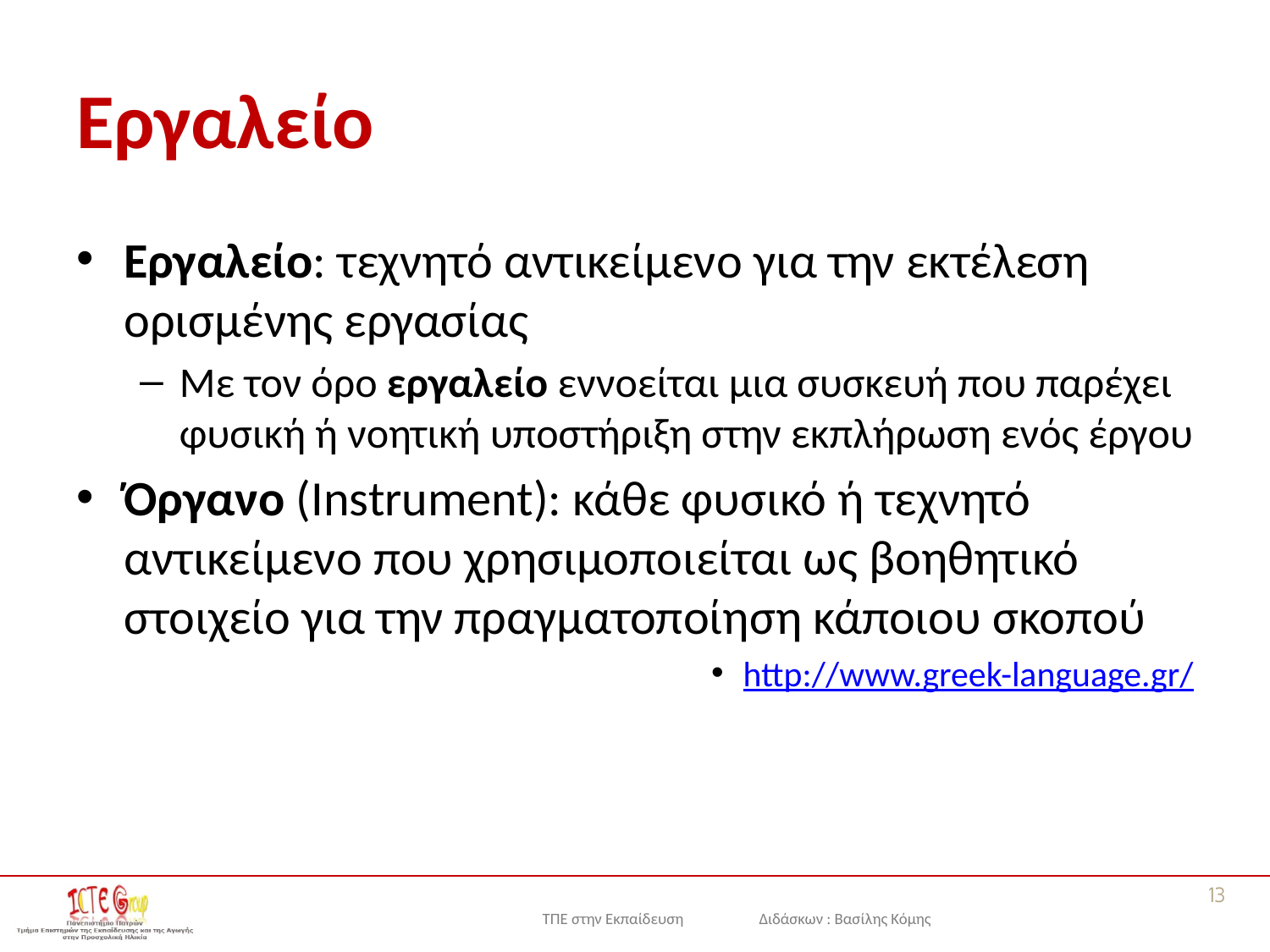

# Εργαλείο
Εργαλείο: τεχνητό αντικείμενο για την εκτέλεση ορισμένης εργασίας
Με τον όρο εργαλείο εννοείται μια συσκευή που παρέχει φυσική ή νοητική υποστήριξη στην εκπλήρωση ενός έργου
Όργανο (Instrument): κάθε φυσικό ή τεχνητό αντικείμενο που χρησιμοποιείται ως βοηθητικό στοιχείο για την πραγματοποίηση κάποιου σκοπού
http://www.greek-language.gr/

13